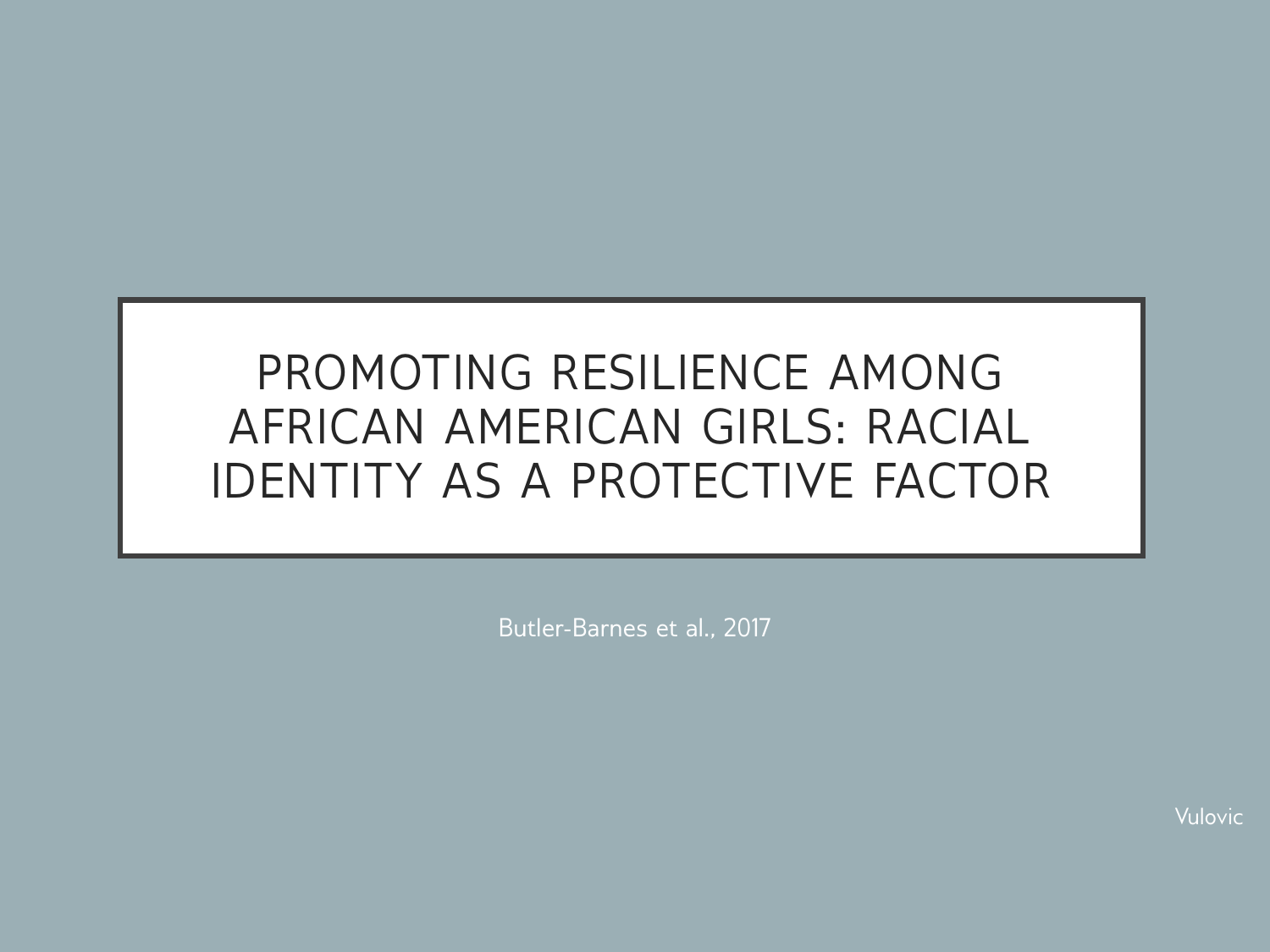

# Promoting Resilience Among African American Girls: Racial Identity as a protective factor
Butler-Barnes et al., 2017
Vulovic